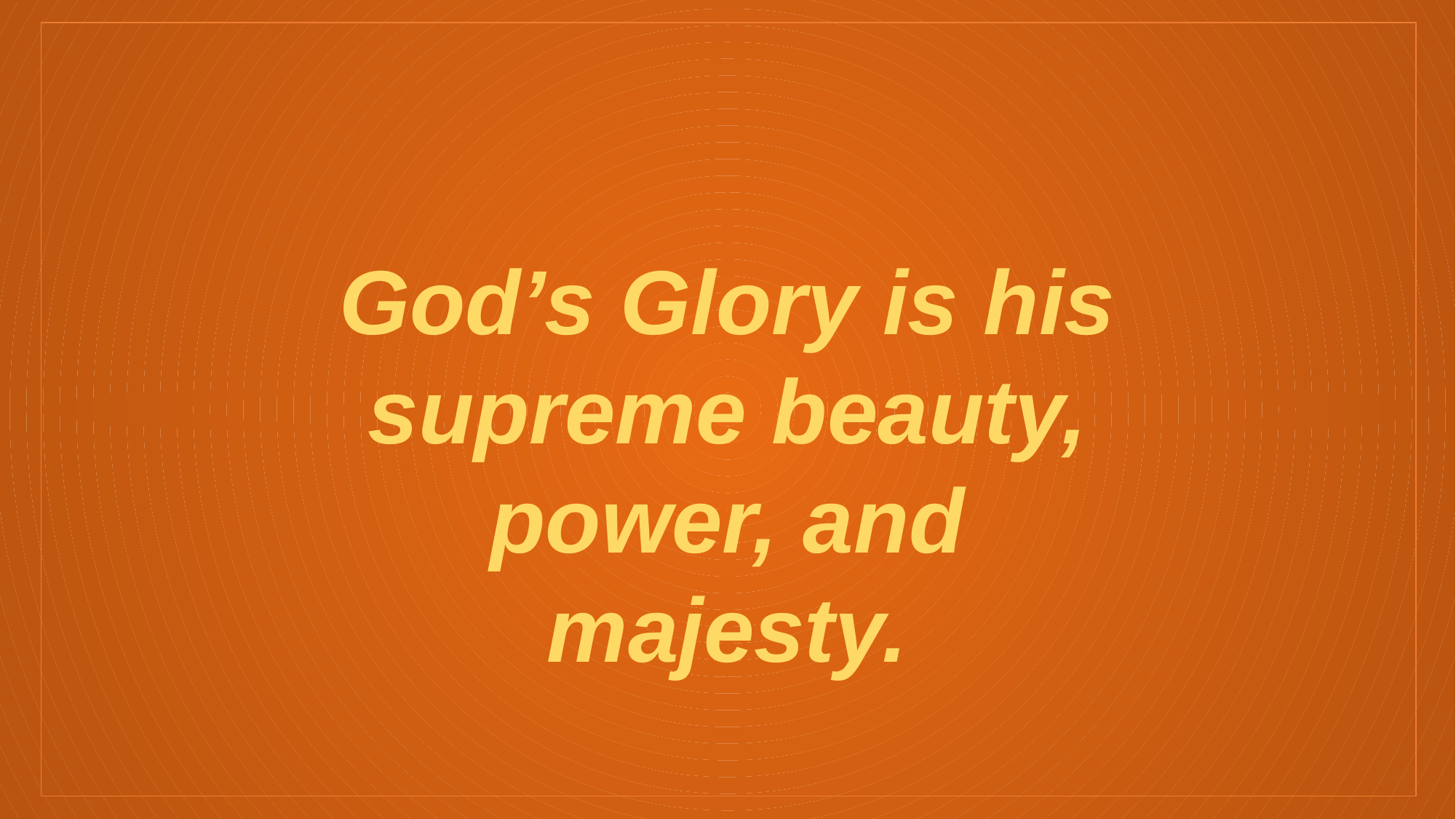

God’s Glory is his supreme beauty, power, and majesty.